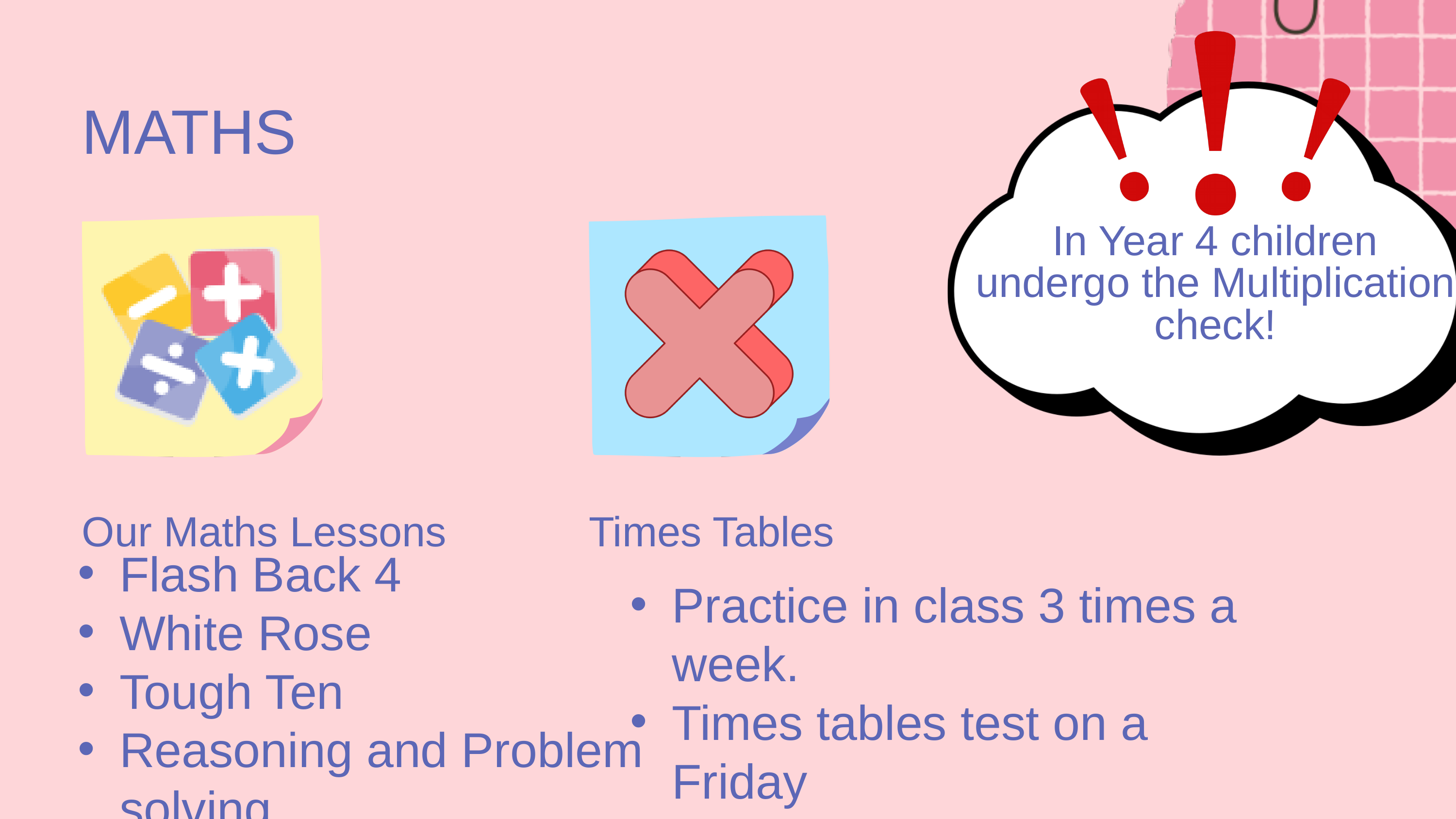

MATHS

In Year 4 children undergo the Multiplication check!

Our Maths Lessons
Times Tables
Flash Back 4
White Rose
Tough Ten
Reasoning and Problem solving
Practice in class 3 times a week.
Times tables test on a Friday
Times tables Rock stars